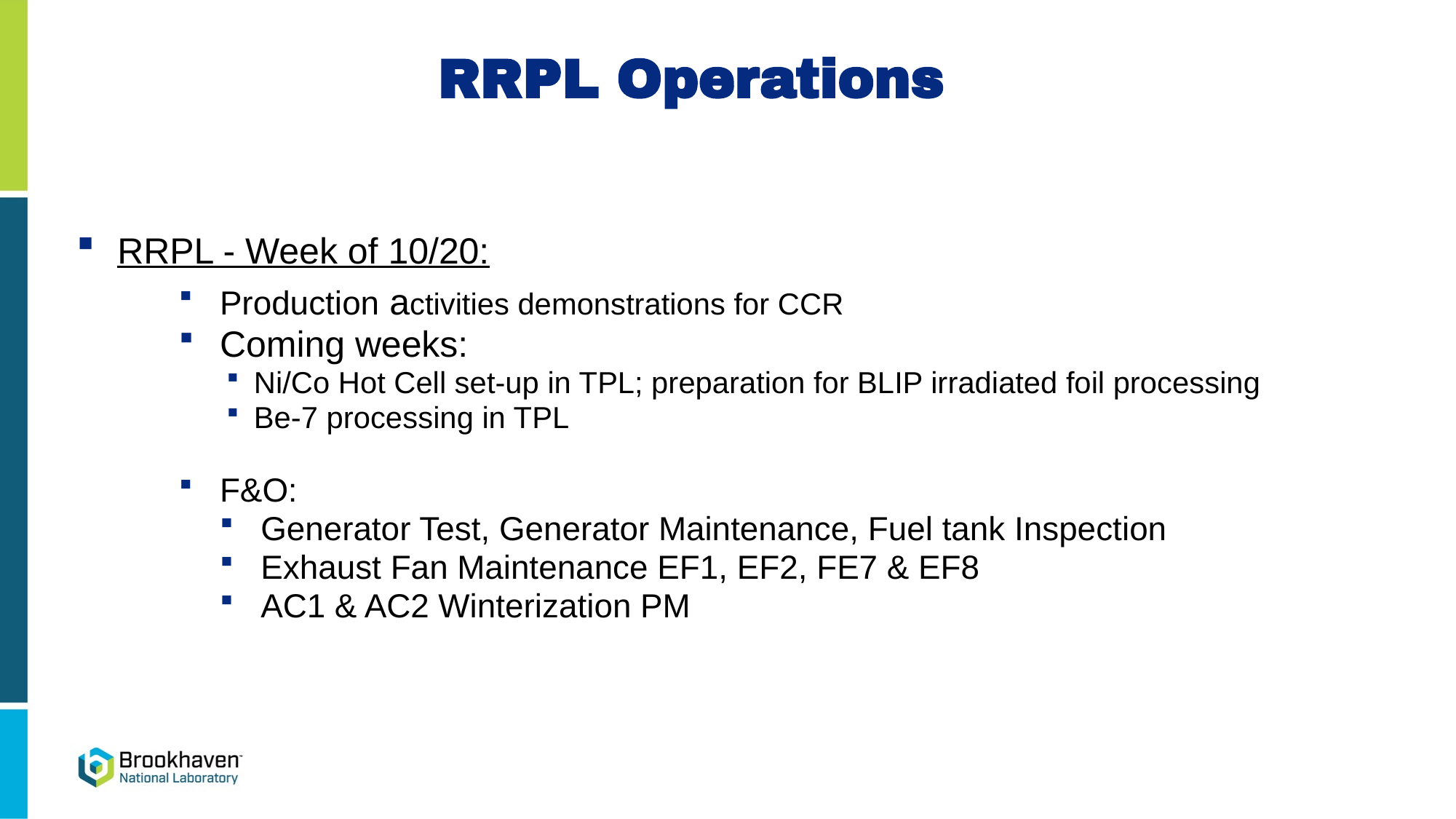

RRPL Operations

RRPL - Week of 10/20:
Production activities demonstrations for CCR
Coming weeks:
Ni/Co Hot Cell set-up in TPL; preparation for BLIP irradiated foil processing
Be-7 processing in TPL

F&O:
Generator Test, Generator Maintenance, Fuel tank Inspection
Exhaust Fan Maintenance EF1, EF2, FE7 & EF8
AC1 & AC2 Winterization PM